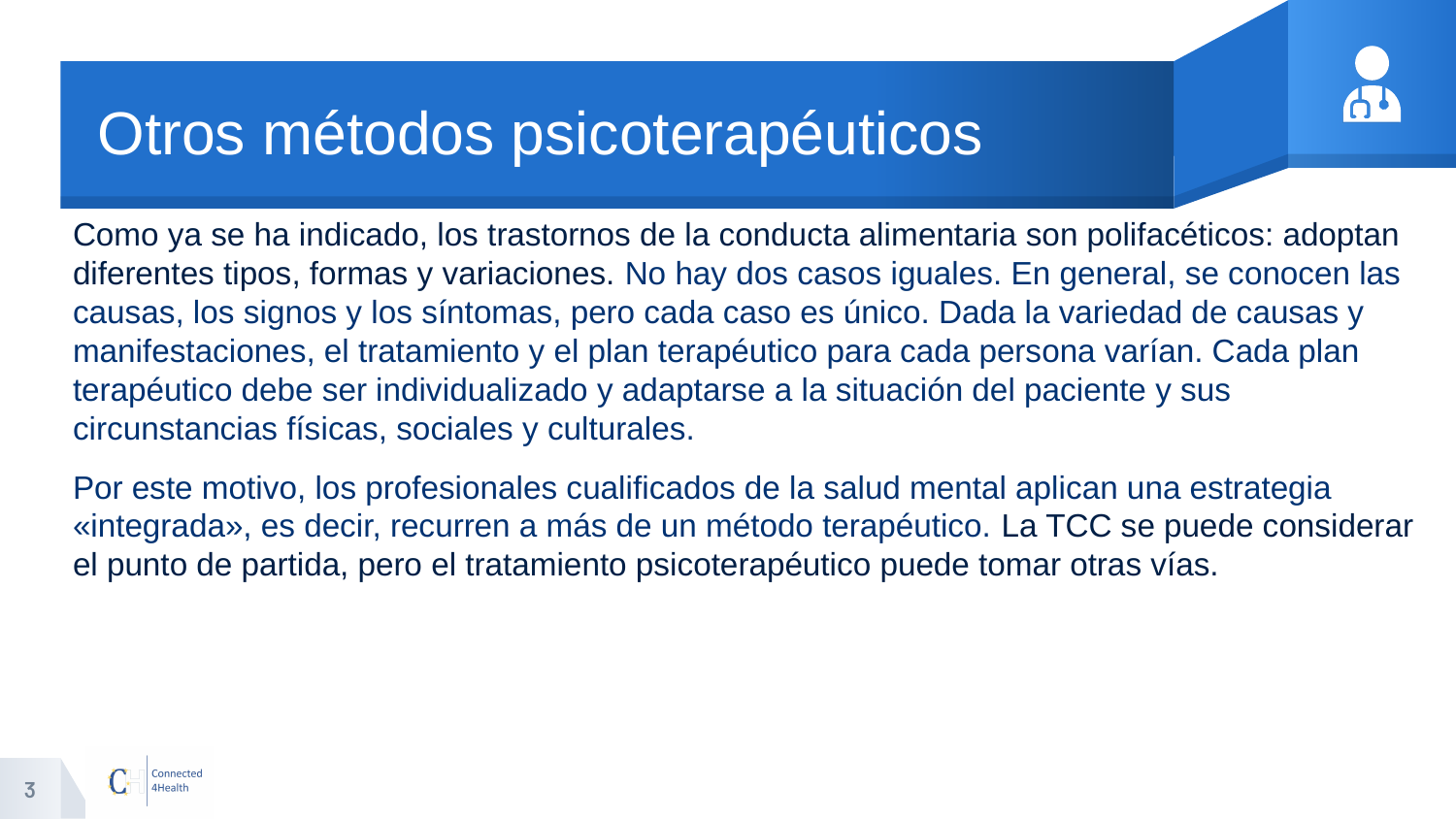

# Otros métodos psicoterapéuticos
Como ya se ha indicado, los trastornos de la conducta alimentaria son polifacéticos: adoptan diferentes tipos, formas y variaciones. No hay dos casos iguales. En general, se conocen las causas, los signos y los síntomas, pero cada caso es único. Dada la variedad de causas y manifestaciones, el tratamiento y el plan terapéutico para cada persona varían. Cada plan terapéutico debe ser individualizado y adaptarse a la situación del paciente y sus circunstancias físicas, sociales y culturales.
Por este motivo, los profesionales cualificados de la salud mental aplican una estrategia «integrada», es decir, recurren a más de un método terapéutico. La TCC se puede considerar el punto de partida, pero el tratamiento psicoterapéutico puede tomar otras vías.
3